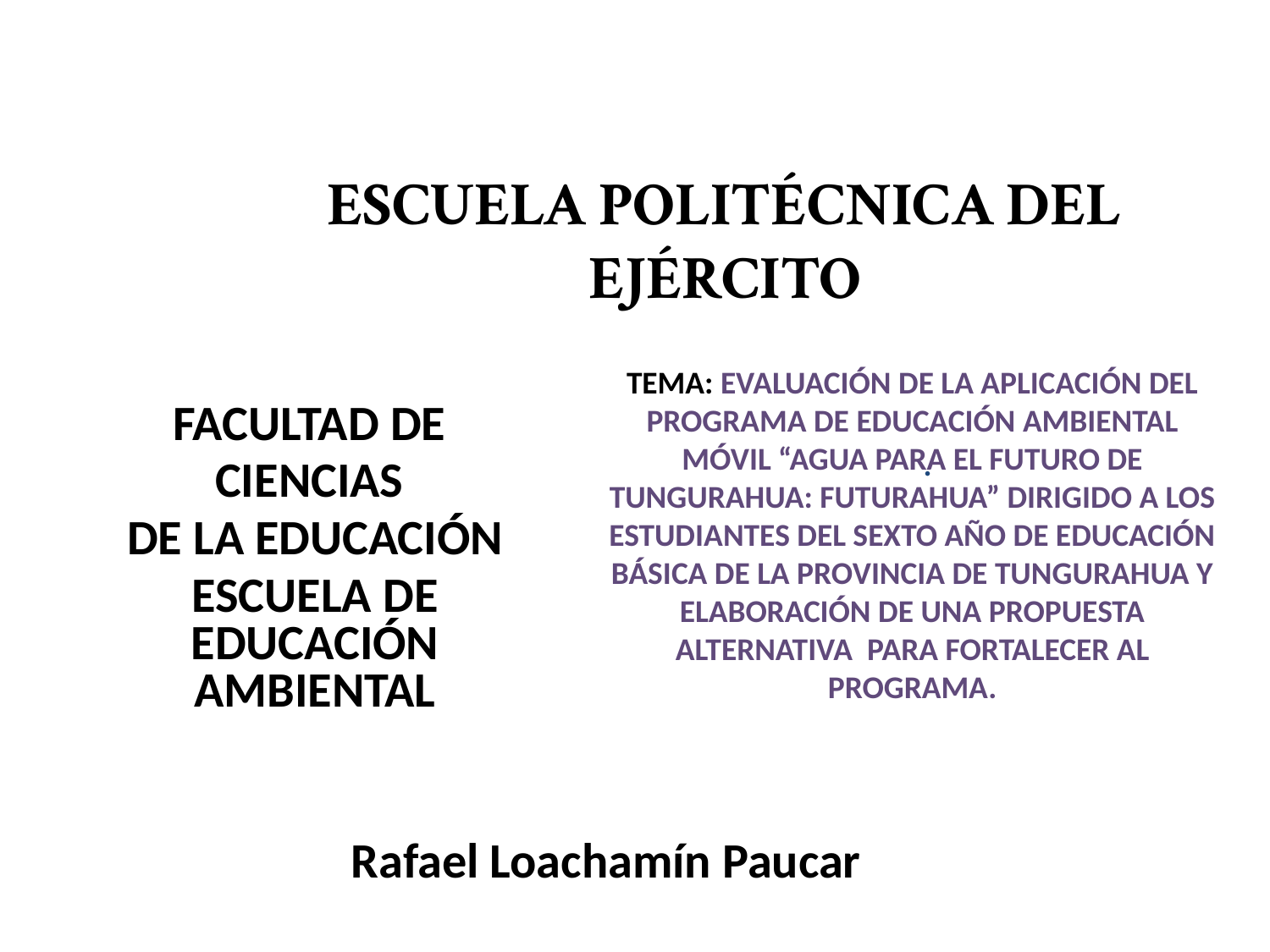

# ESCUELA POLITÉCNICA DEL EJÉRCITO
TEMA: EVALUACIÓN DE LA APLICACIÓN DEL PROGRAMA DE EDUCACIÓN AMBIENTAL MÓVIL “AGUA PARA EL FUTURO DE TUNGURAHUA: FUTURAHUA” DIRIGIDO A LOS ESTUDIANTES DEL SEXTO AÑO DE EDUCACIÓN BÁSICA DE LA PROVINCIA DE TUNGURAHUA Y ELABORACIÓN DE UNA PROPUESTA ALTERNATIVA  PARA FORTALECER AL PROGRAMA.
FACULTAD DE
CIENCIAS
DE LA EDUCACIÓN
ESCUELA DE EDUCACIÓN AMBIENTAL

.

Rafael Loachamín Paucar